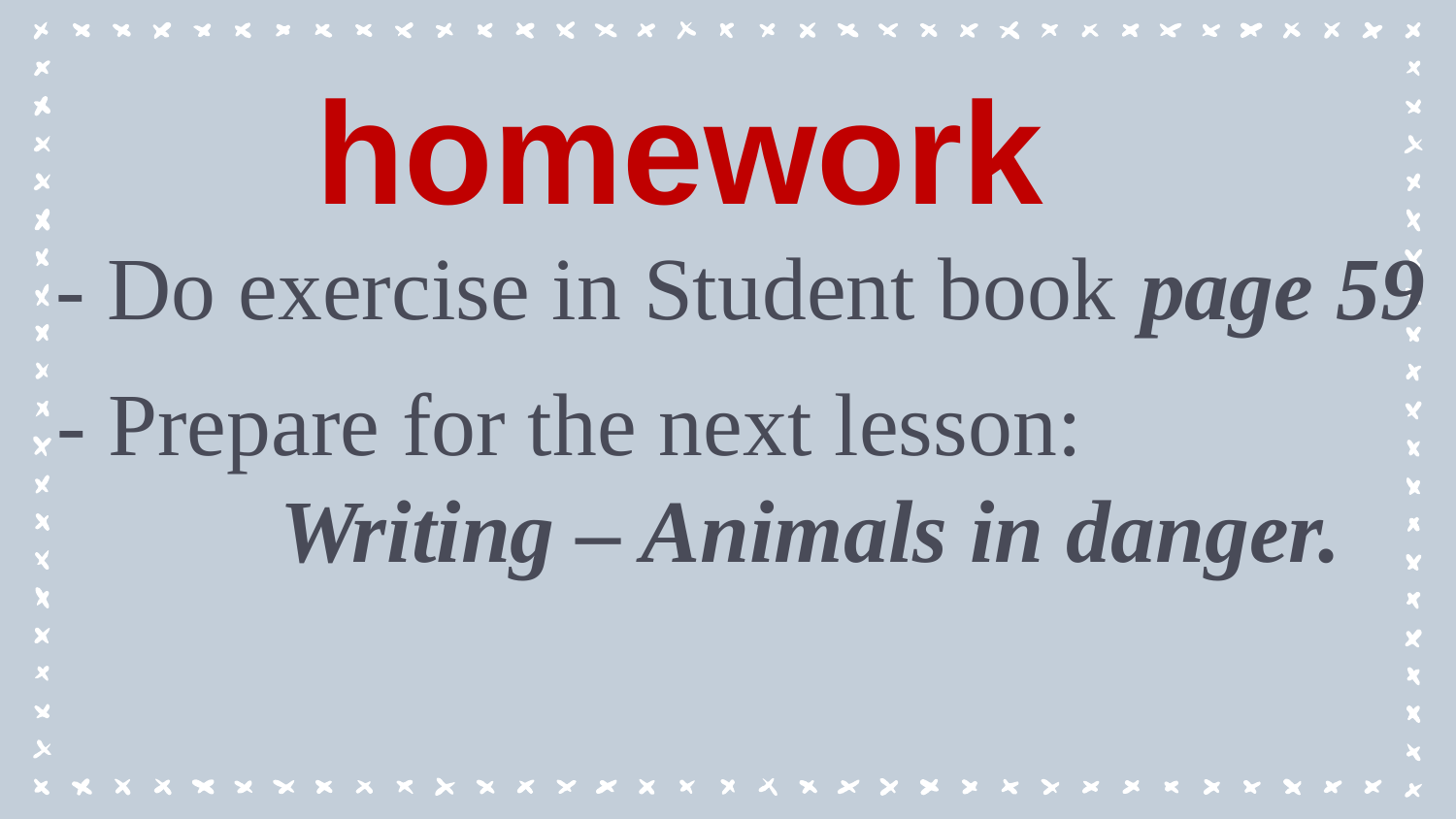

homework
- Do exercise in Student book page 59

- Prepare for the next lesson:
          Writing – Animals in danger.